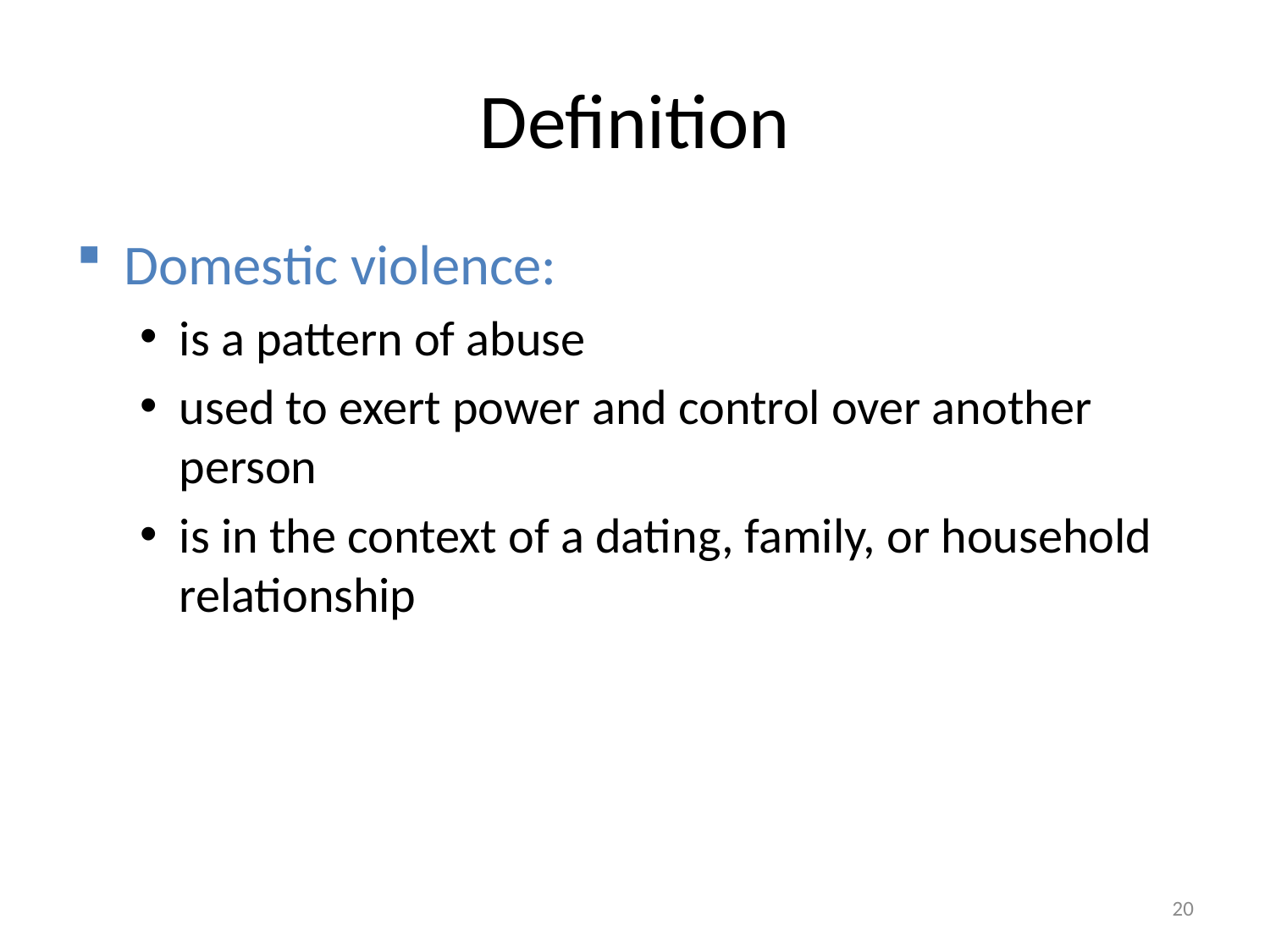

# Definition
Domestic violence:
is a pattern of abuse
used to exert power and control over another person
is in the context of a dating, family, or household relationship

20